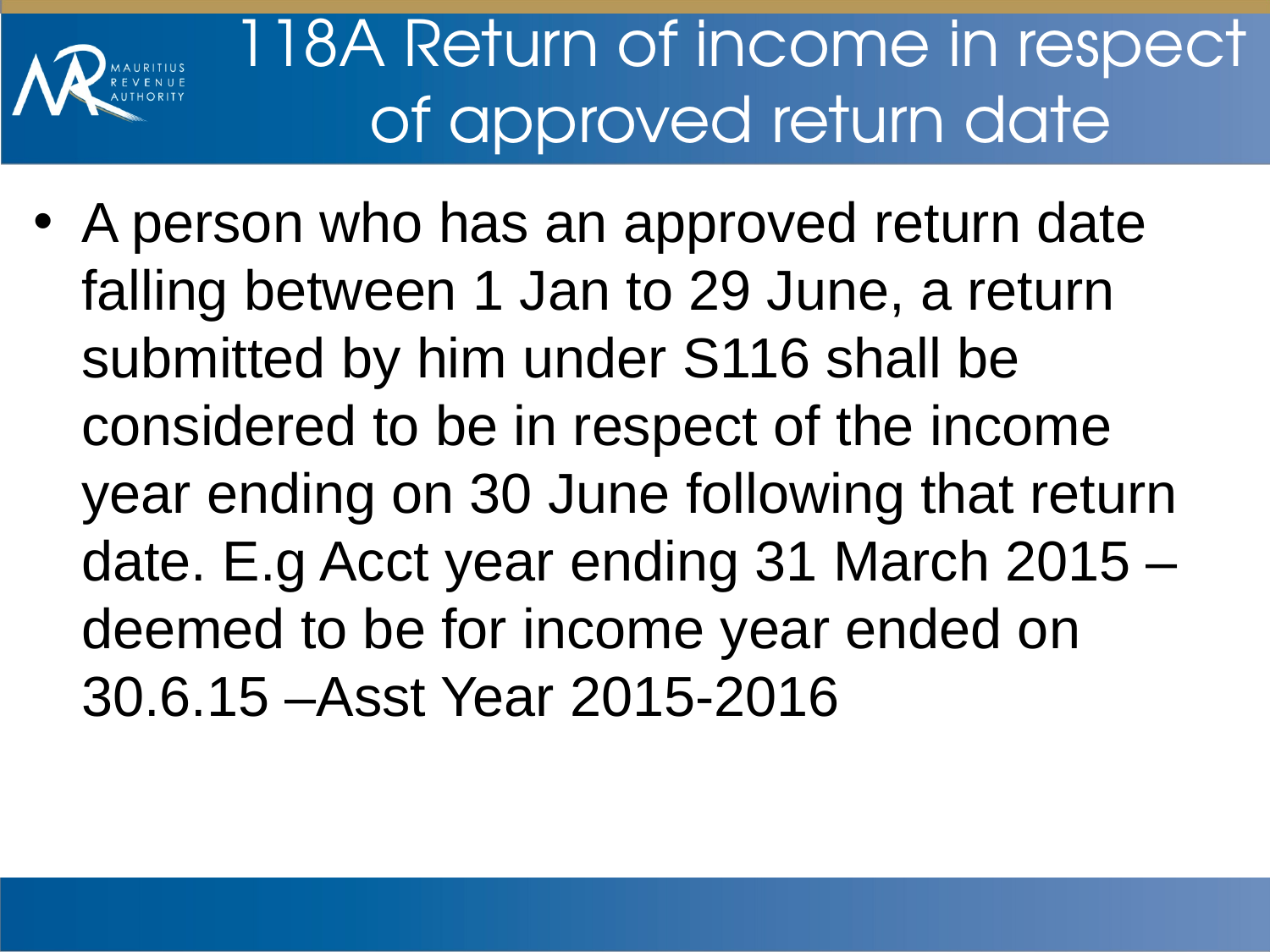

# 118A Return of income in respect of approved return date
A person who has an approved return date falling between 1 Jan to 29 June, a return submitted by him under S116 shall be considered to be in respect of the income year ending on 30 June following that return date. E.g Acct year ending 31 March 2015 – deemed to be for income year ended on 30.6.15 –Asst Year 2015-2016